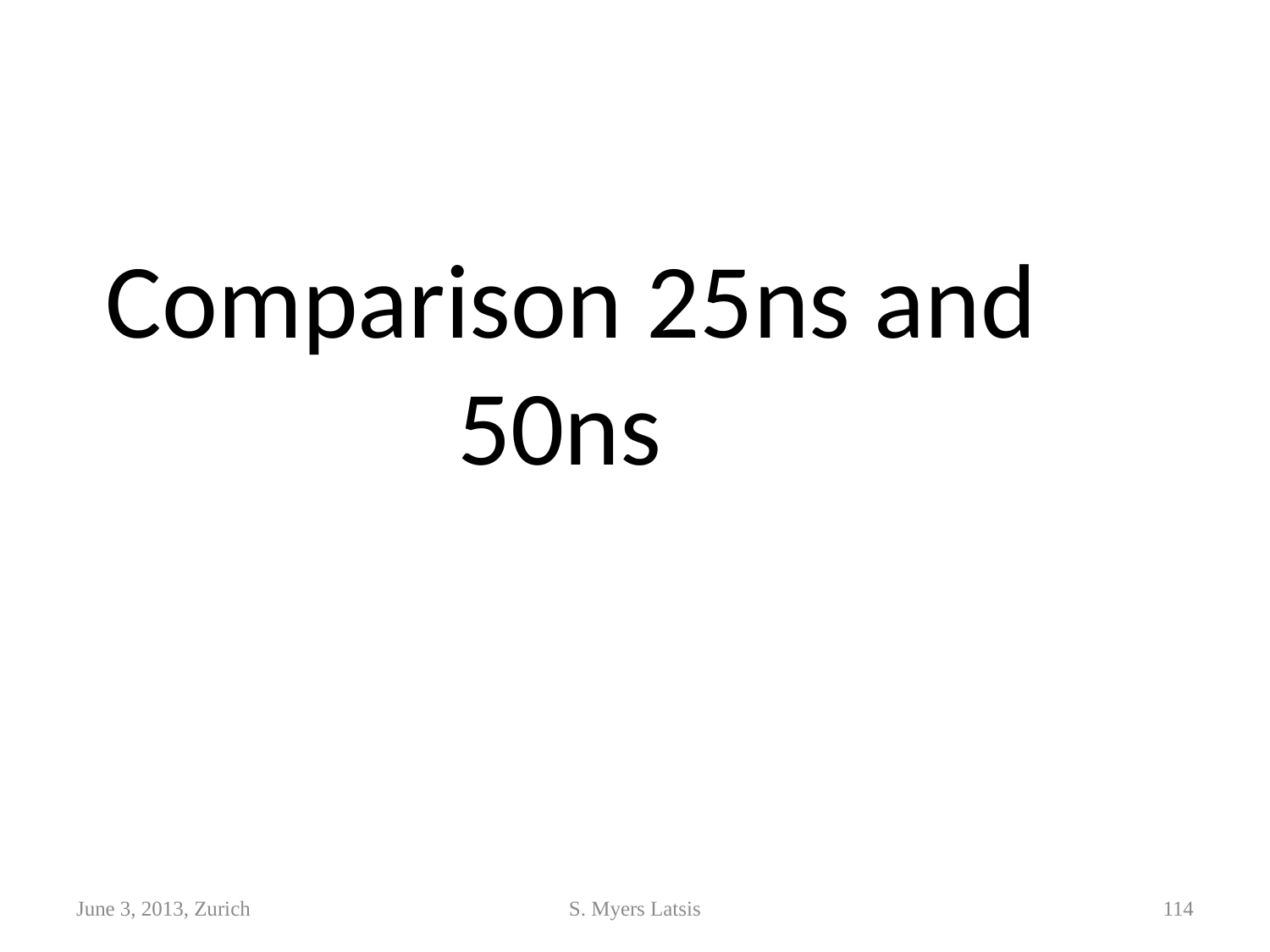

Comparison 25ns and 50ns
June 3, 2013, Zurich
S. Myers Latsis
114